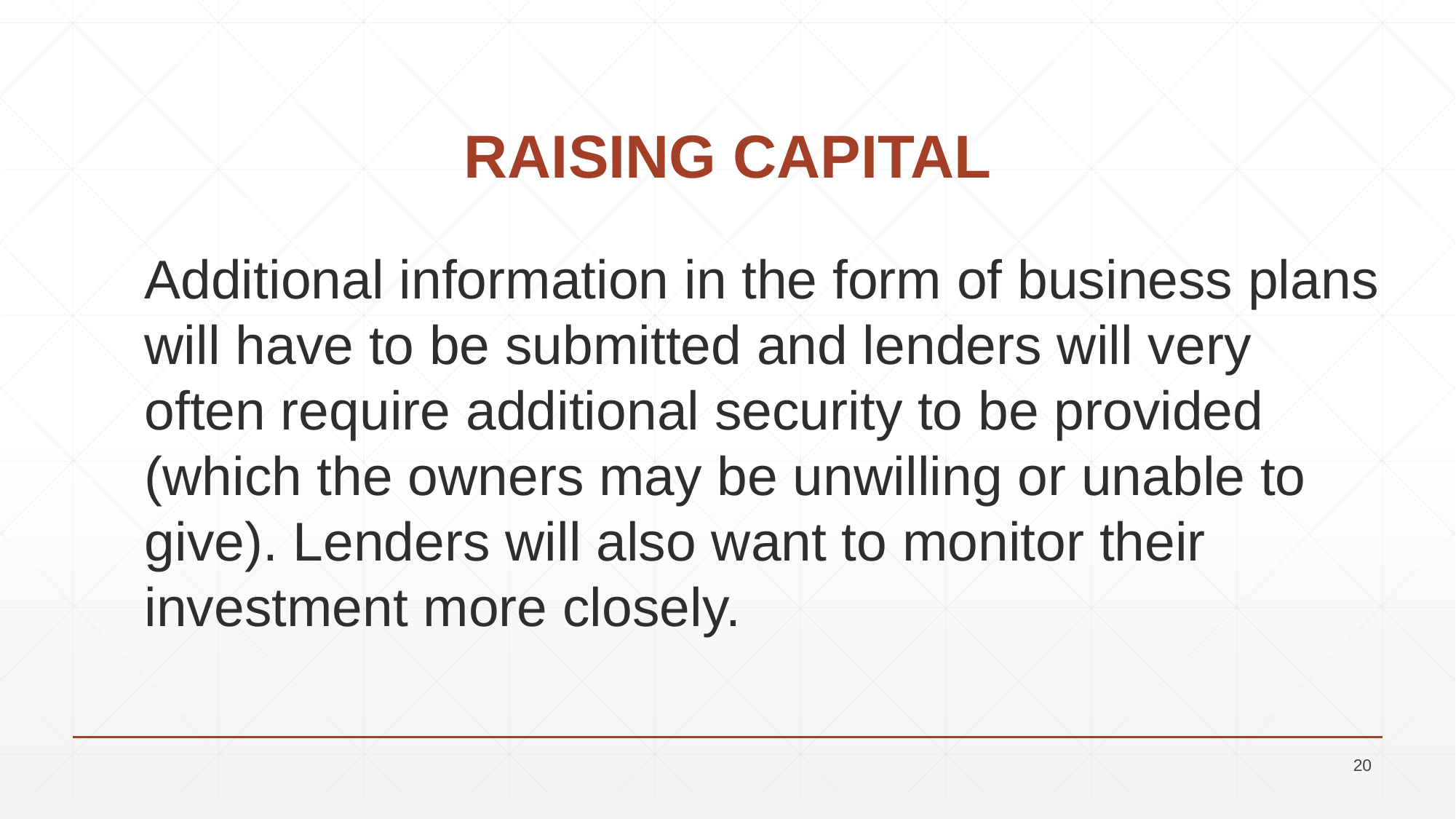

# RAISING CAPITAL
Additional information in the form of business plans will have to be submitted and lenders will very often require additional security to be provided (which the owners may be unwilling or unable to give). Lenders will also want to monitor their investment more closely.

20